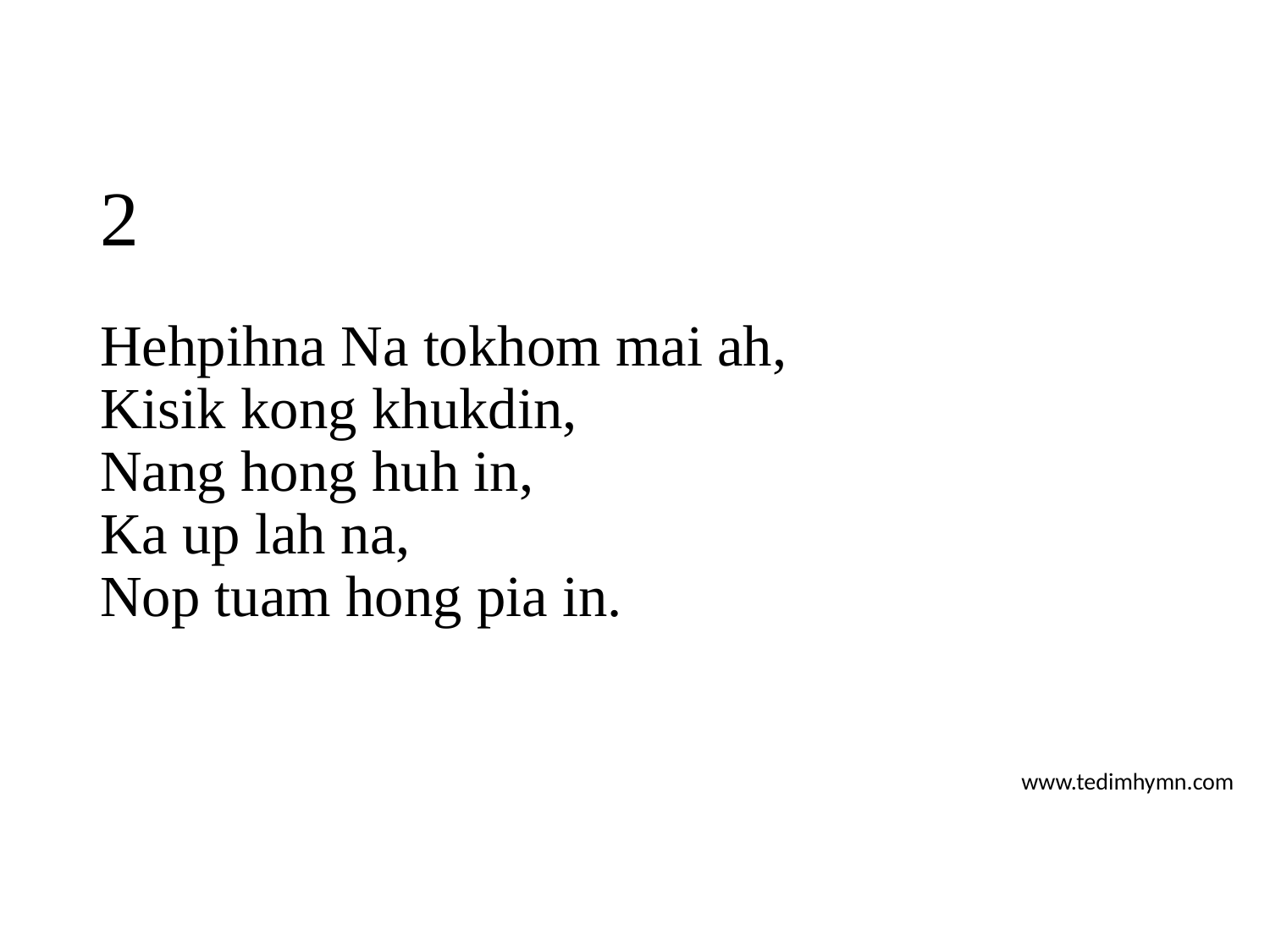

# 2
Hehpihna Na tokhom mai ah,
Kisik kong khukdin,
Nang hong huh in,
Ka up lah na,
Nop tuam hong pia in.
www.tedimhymn.com